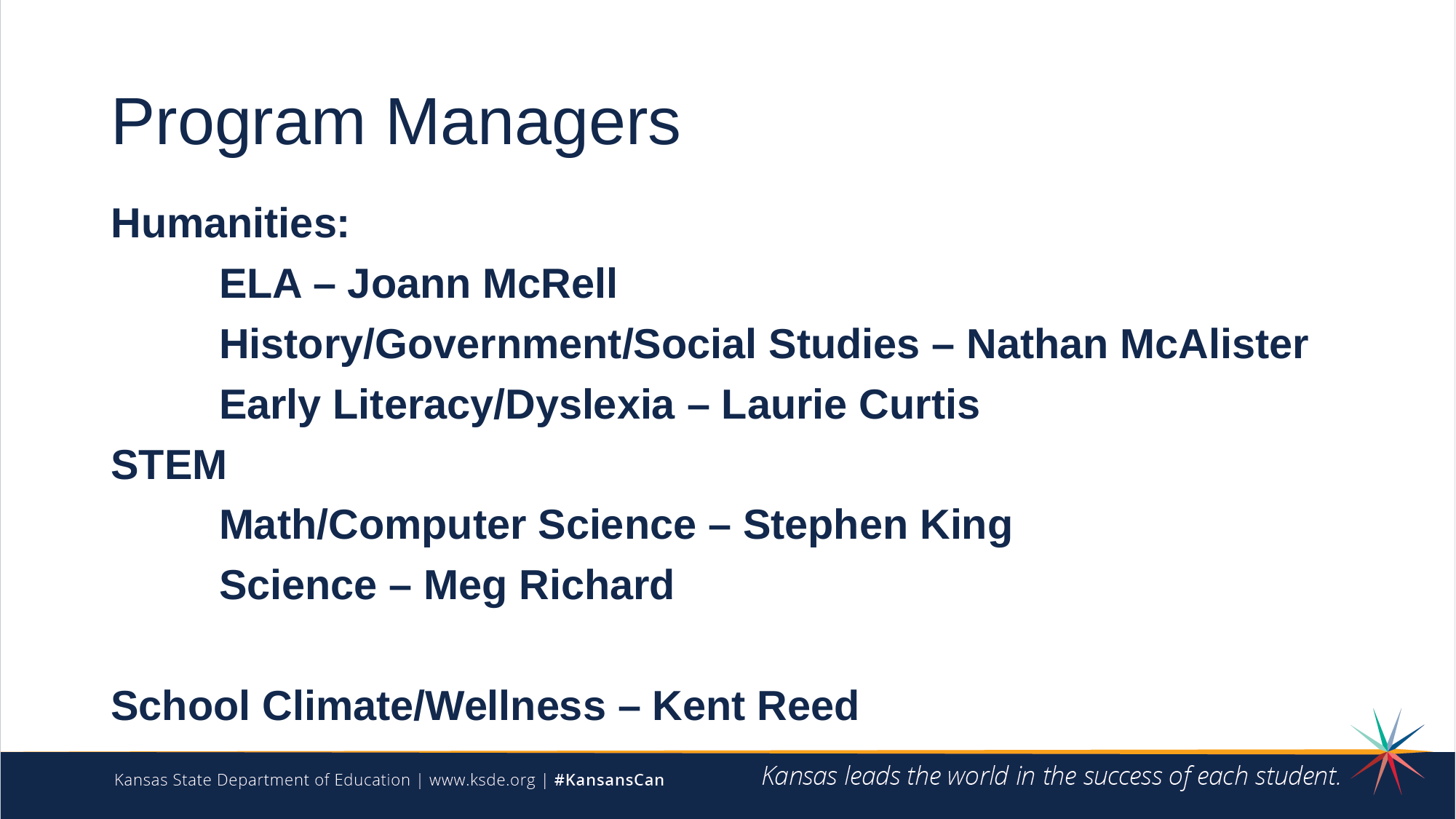

# Program Managers
Humanities:
	ELA – Joann McRell
	History/Government/Social Studies – Nathan McAlister
	Early Literacy/Dyslexia – Laurie Curtis
STEM
	Math/Computer Science – Stephen King
	Science – Meg Richard

School Climate/Wellness – Kent Reed